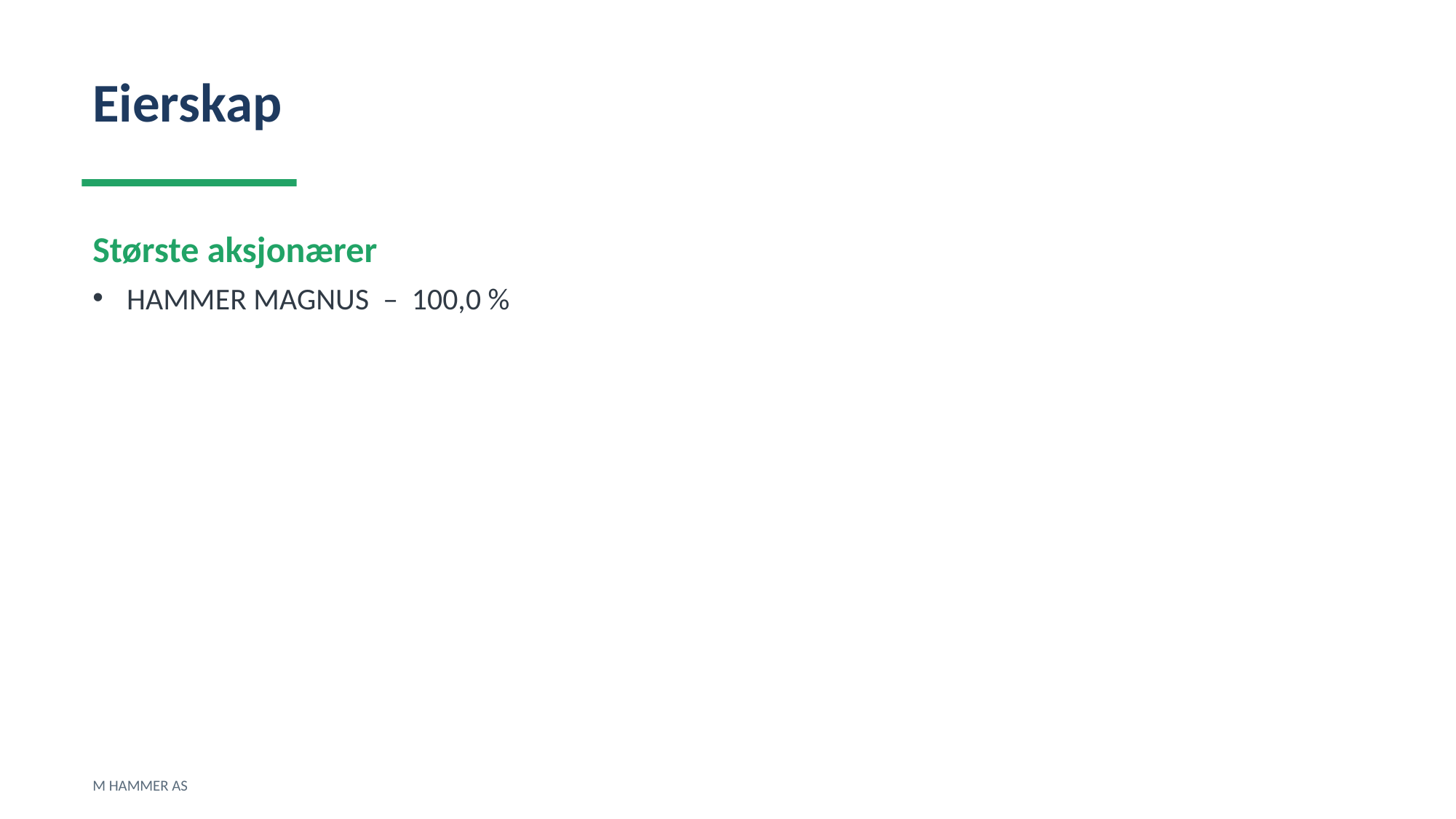

Eierskap

Største aksjonærer
HAMMER MAGNUS  –  100,0 %
M HAMMER AS